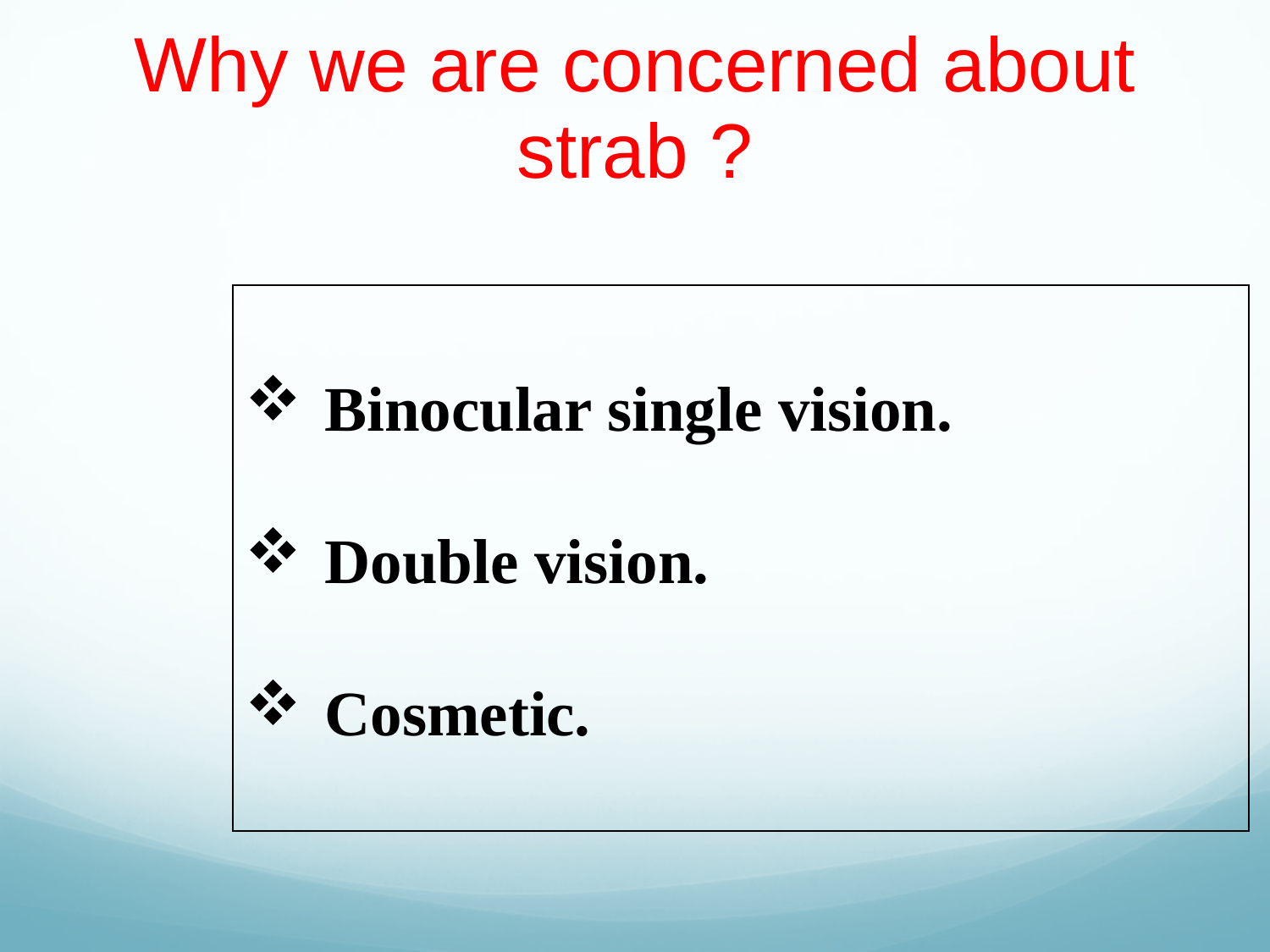

# Why we are concerned about strab ?

Binocular single vision.

Double vision.

Cosmetic.